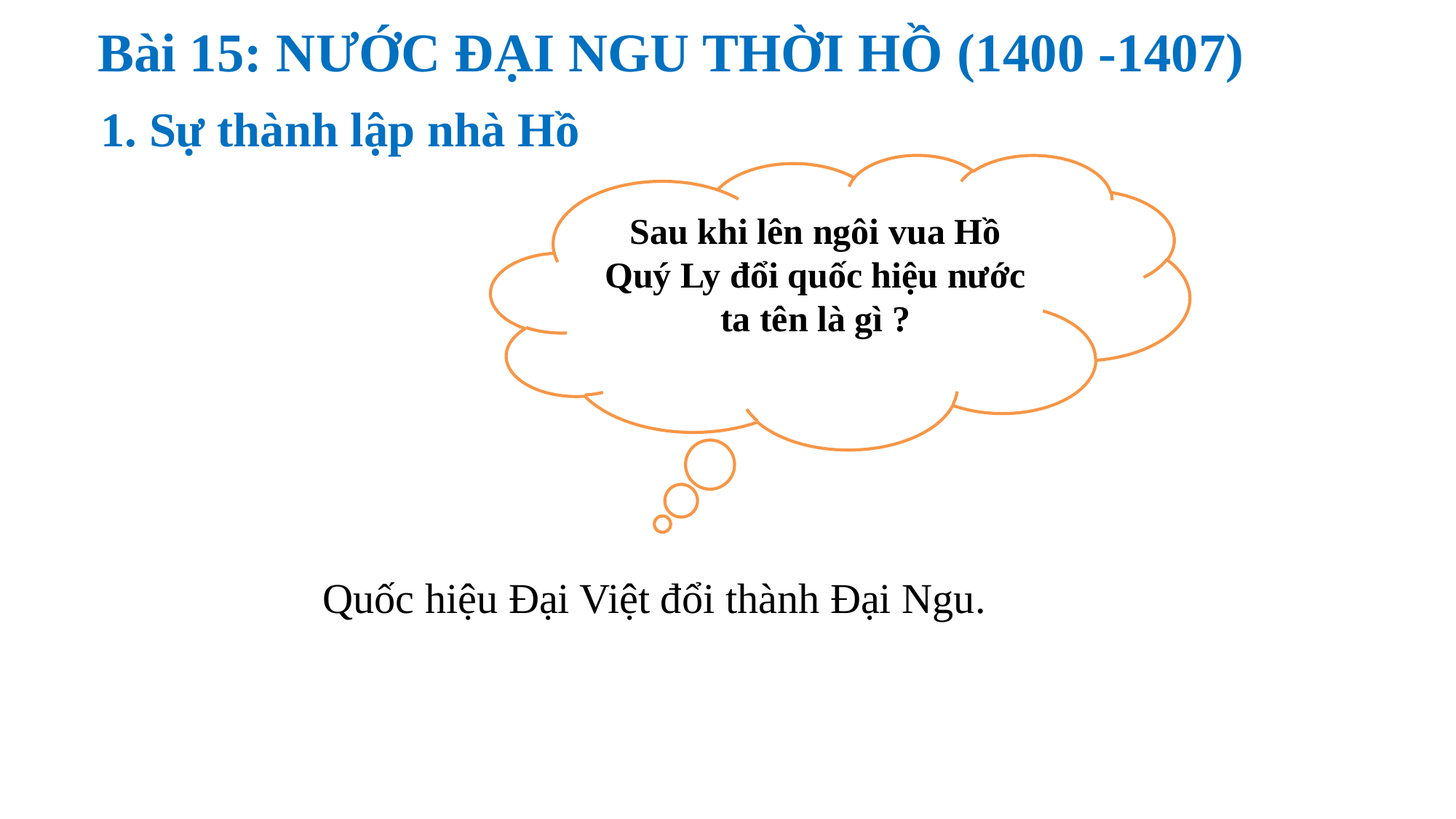

Bài 15: NƯỚC ĐẠI NGU THỜI HỒ (1400 -1407)
1. Sự thành lập nhà Hồ
Sau khi lên ngôi vua Hồ Quý Ly đổi quốc hiệu nước ta tên là gì ?

 Quốc hiệu Đại Việt đổi thành Đại Ngu.